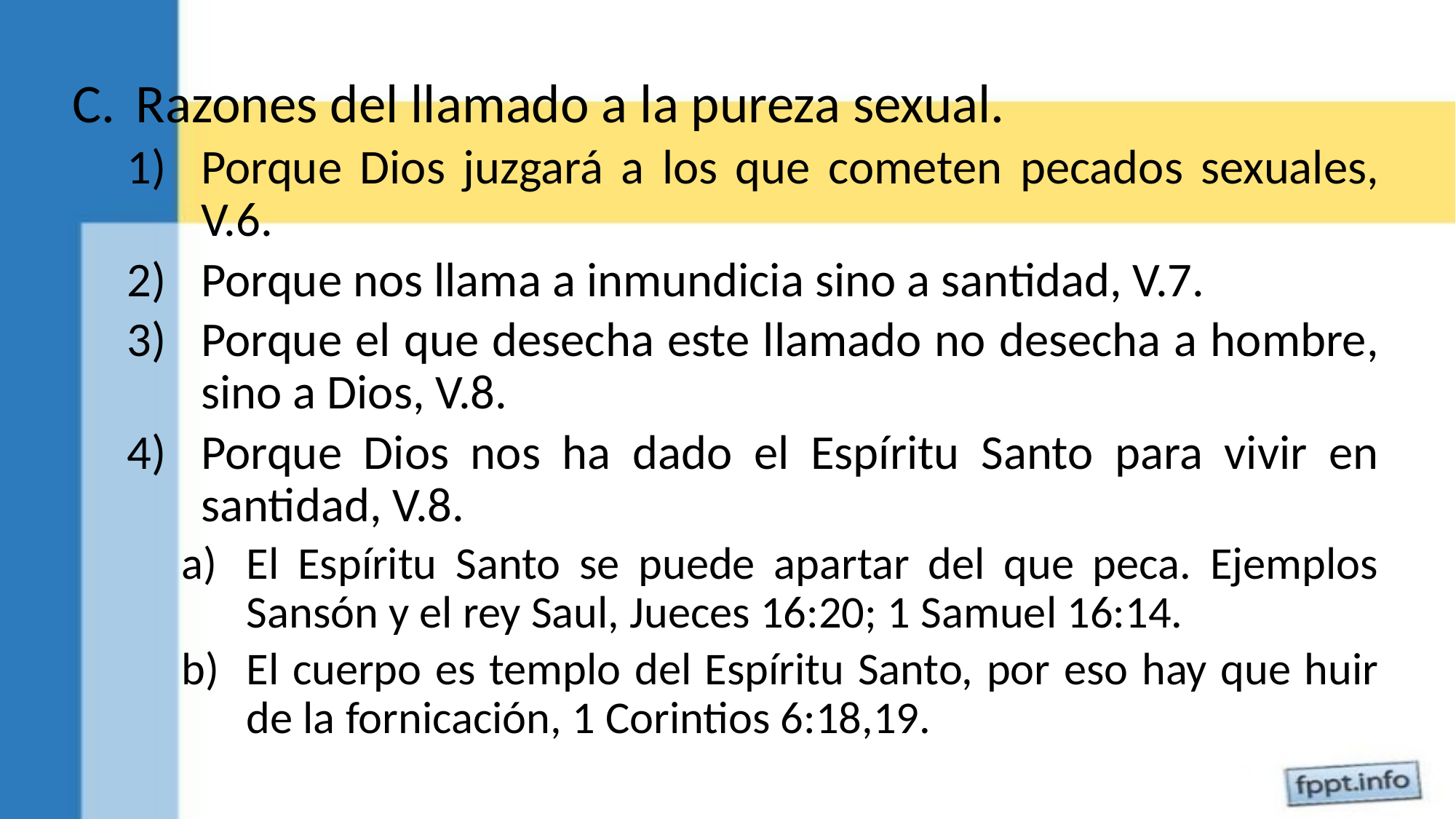

Razones del llamado a la pureza sexual.
Porque Dios juzgará a los que cometen pecados sexuales, V.6.
Porque nos llama a inmundicia sino a santidad, V.7.
Porque el que desecha este llamado no desecha a hombre, sino a Dios, V.8.
Porque Dios nos ha dado el Espíritu Santo para vivir en santidad, V.8.
El Espíritu Santo se puede apartar del que peca. Ejemplos Sansón y el rey Saul, Jueces 16:20; 1 Samuel 16:14.
El cuerpo es templo del Espíritu Santo, por eso hay que huir de la fornicación, 1 Corintios 6:18,19.